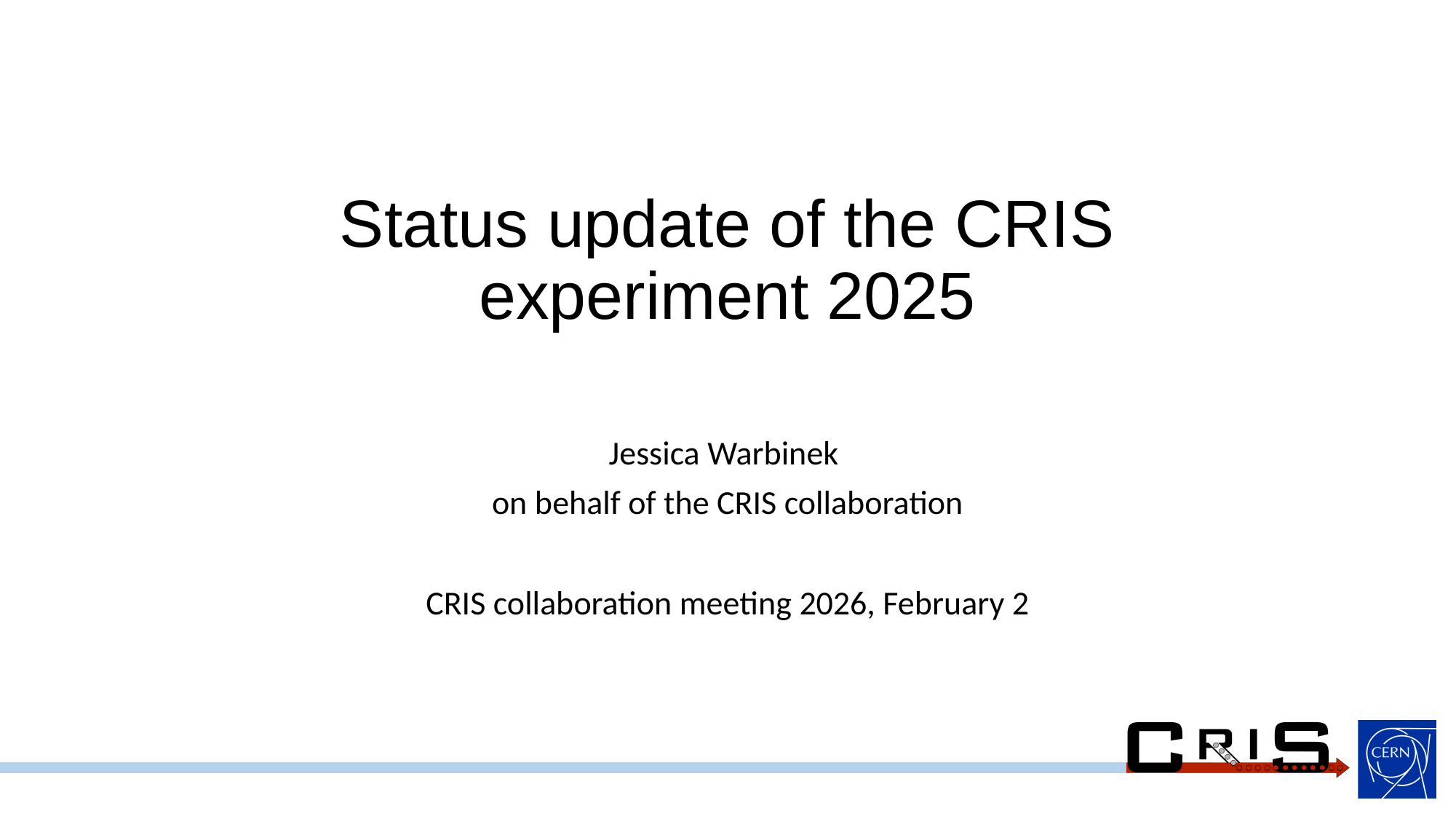

# Status update of the CRIS experiment 2025
Jessica Warbinek
on behalf of the CRIS collaboration

CRIS collaboration meeting 2026, February 2